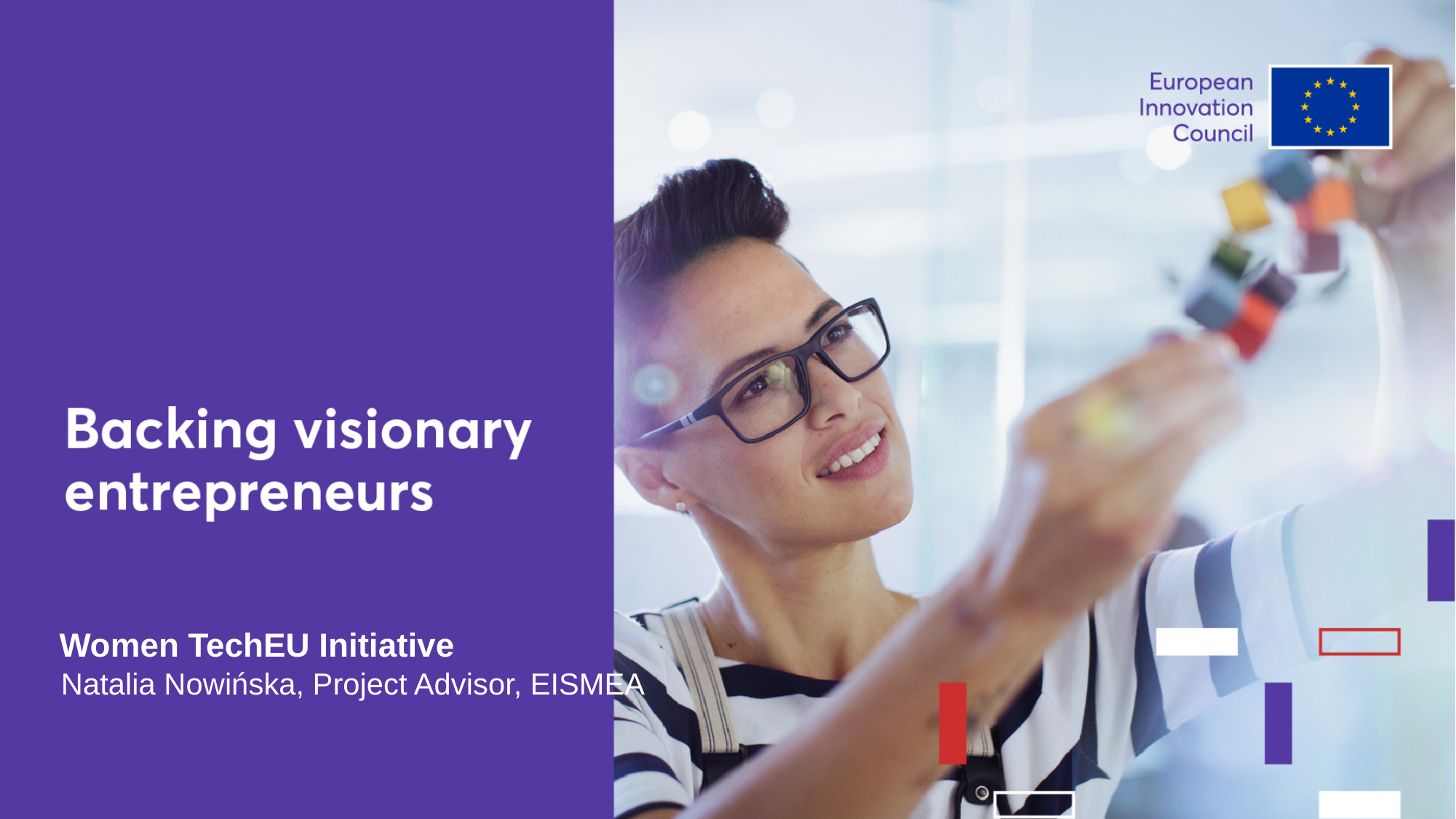

# Women TechEU Initiative
Natalia Nowińska, Project Advisor, EISMEA